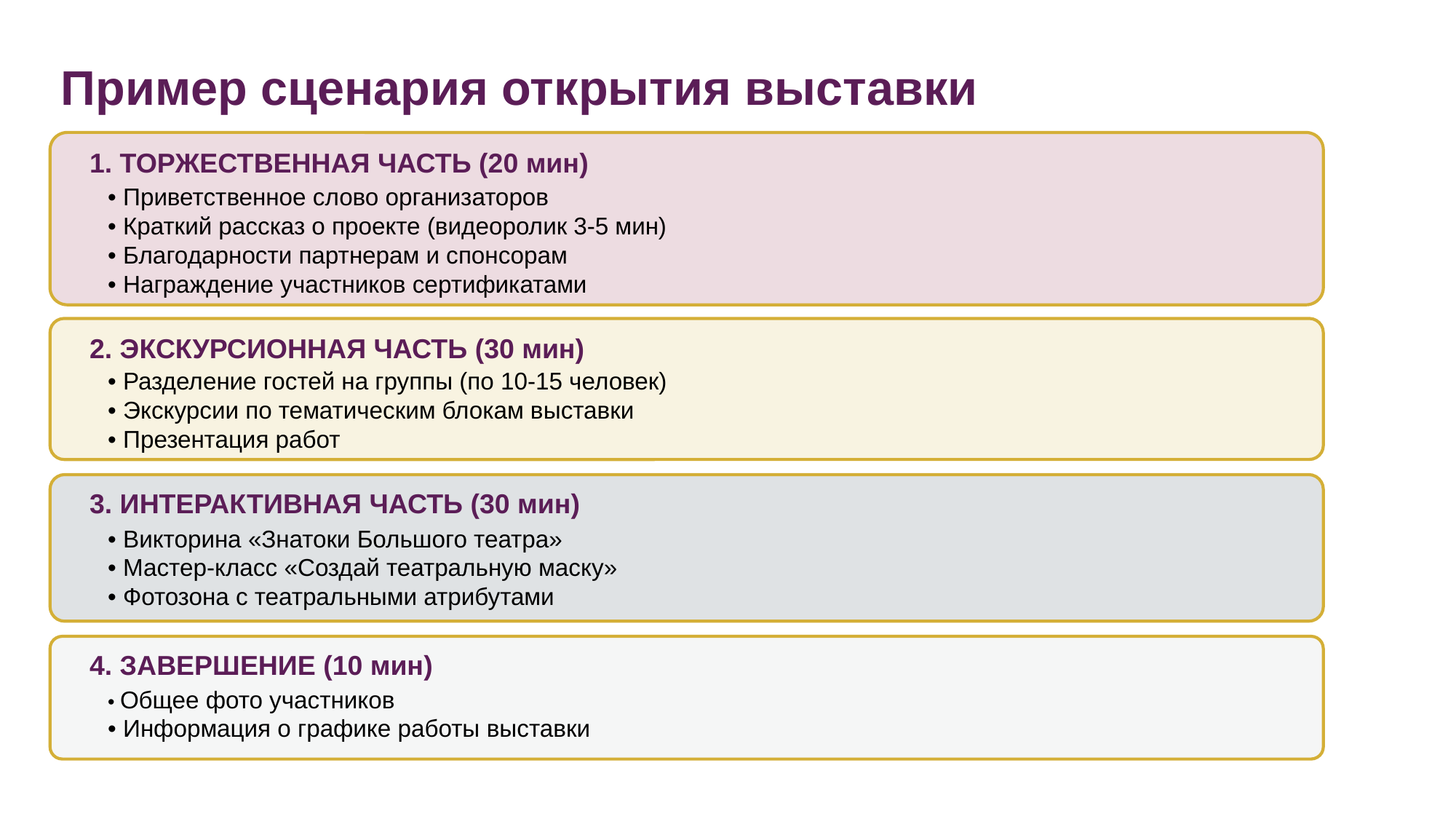

Пример сценария открытия выставки

1. ТОРЖЕСТВЕННАЯ ЧАСТЬ (20 мин)
• Приветственное слово организаторов
• Краткий рассказ о проекте (видеоролик 3-5 мин)
• Благодарности партнерам и спонсорам
• Награждение участников сертификатами

2. ЭКСКУРСИОННАЯ ЧАСТЬ (30 мин)
• Разделение гостей на группы (по 10-15 человек)
• Экскурсии по тематическим блокам выставки
• Презентация работ

3. ИНТЕРАКТИВНАЯ ЧАСТЬ (30 мин)
• Викторина «Знатоки Большого театра»
• Мастер-класс «Создай театральную маску»
• Фотозона с театральными атрибутами

4. ЗАВЕРШЕНИЕ (10 мин)
• Общее фото участников
• Информация о графике работы выставки